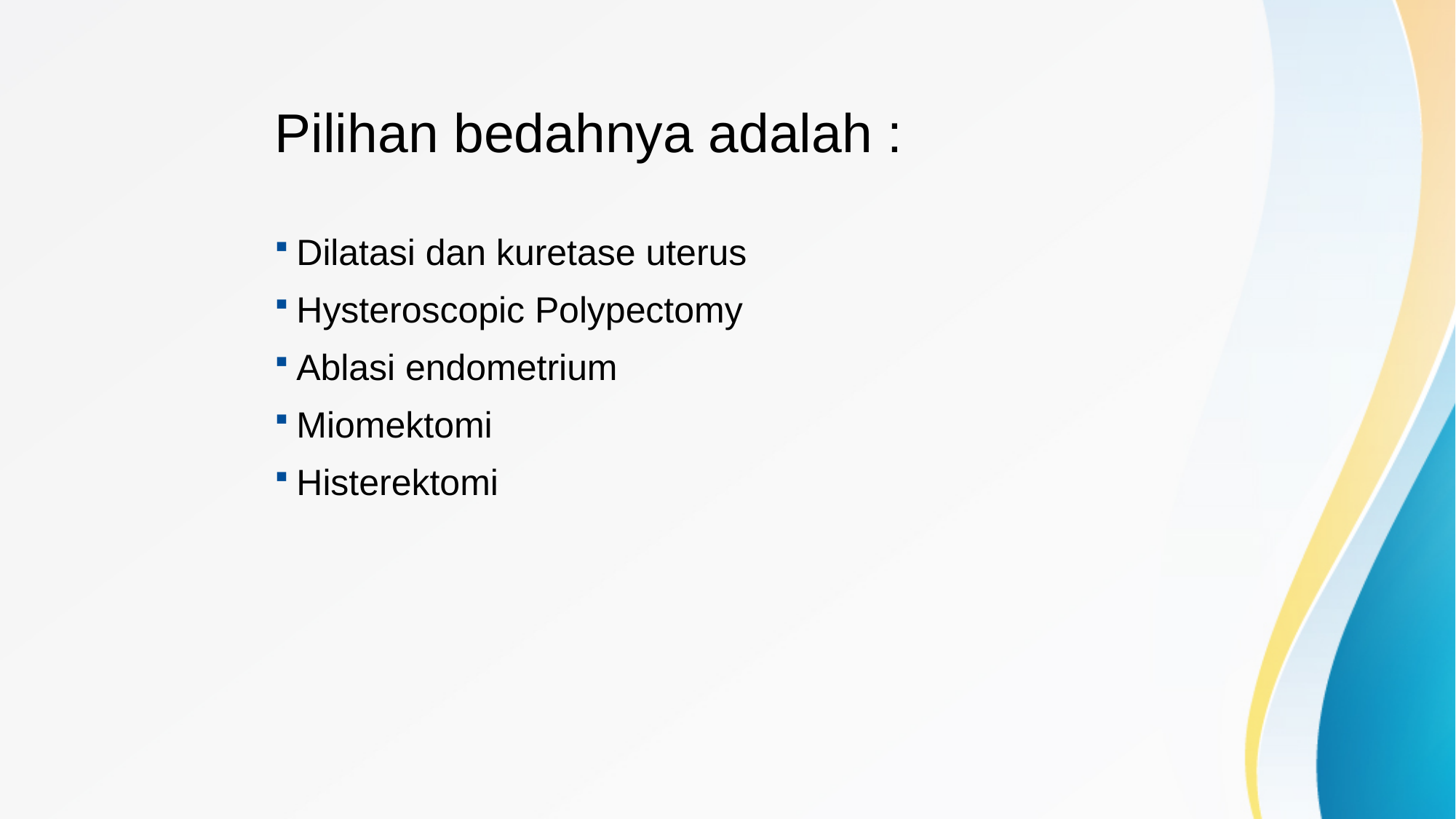

Pilihan bedahnya adalah :

Dilatasi dan kuretase uterus
Hysteroscopic Polypectomy
Ablasi endometrium
Miomektomi
Histerektomi